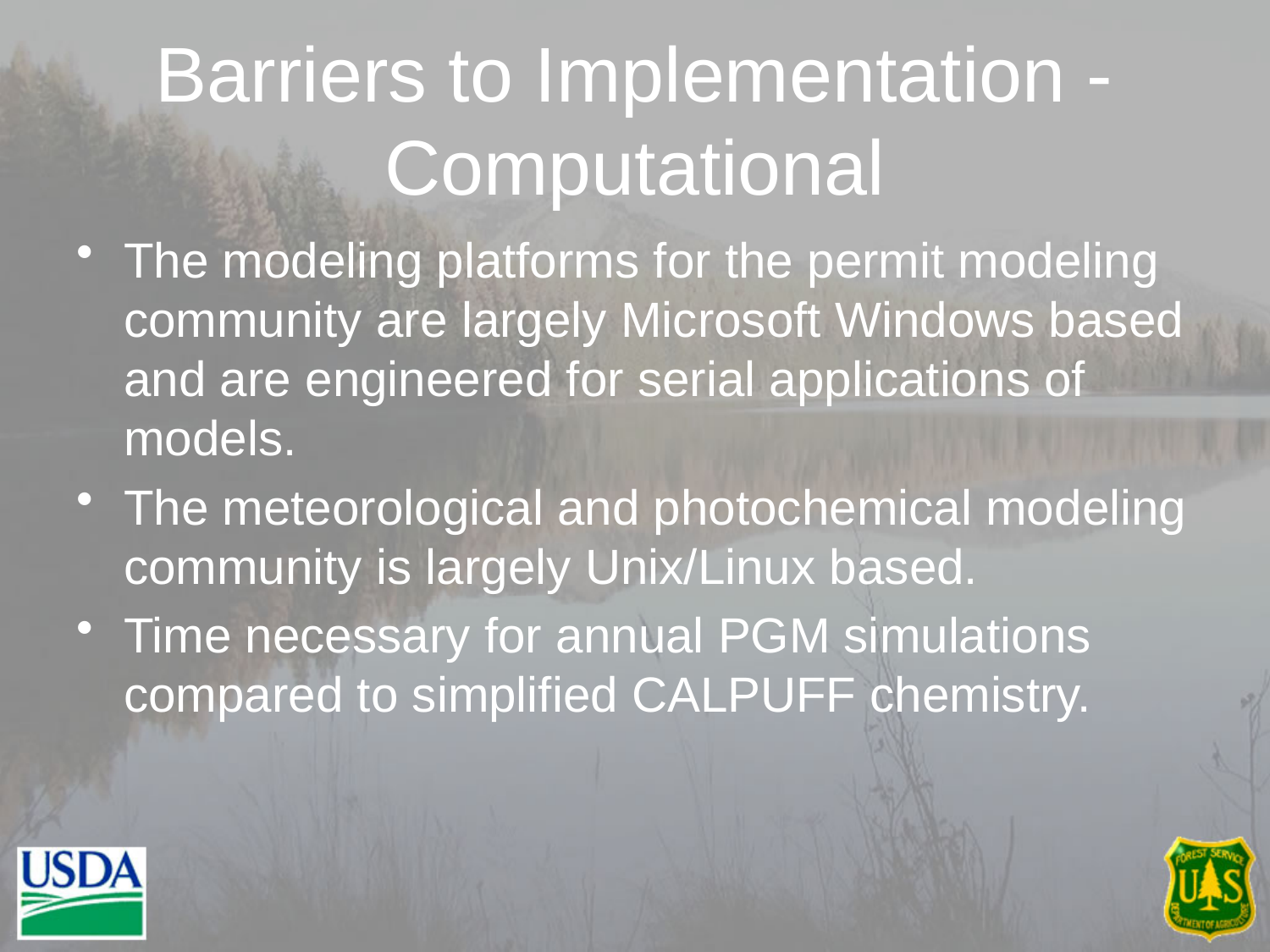

# Barriers to Implementation - Computational
The modeling platforms for the permit modeling community are largely Microsoft Windows based and are engineered for serial applications of models.
The meteorological and photochemical modeling community is largely Unix/Linux based.
Time necessary for annual PGM simulations compared to simplified CALPUFF chemistry.